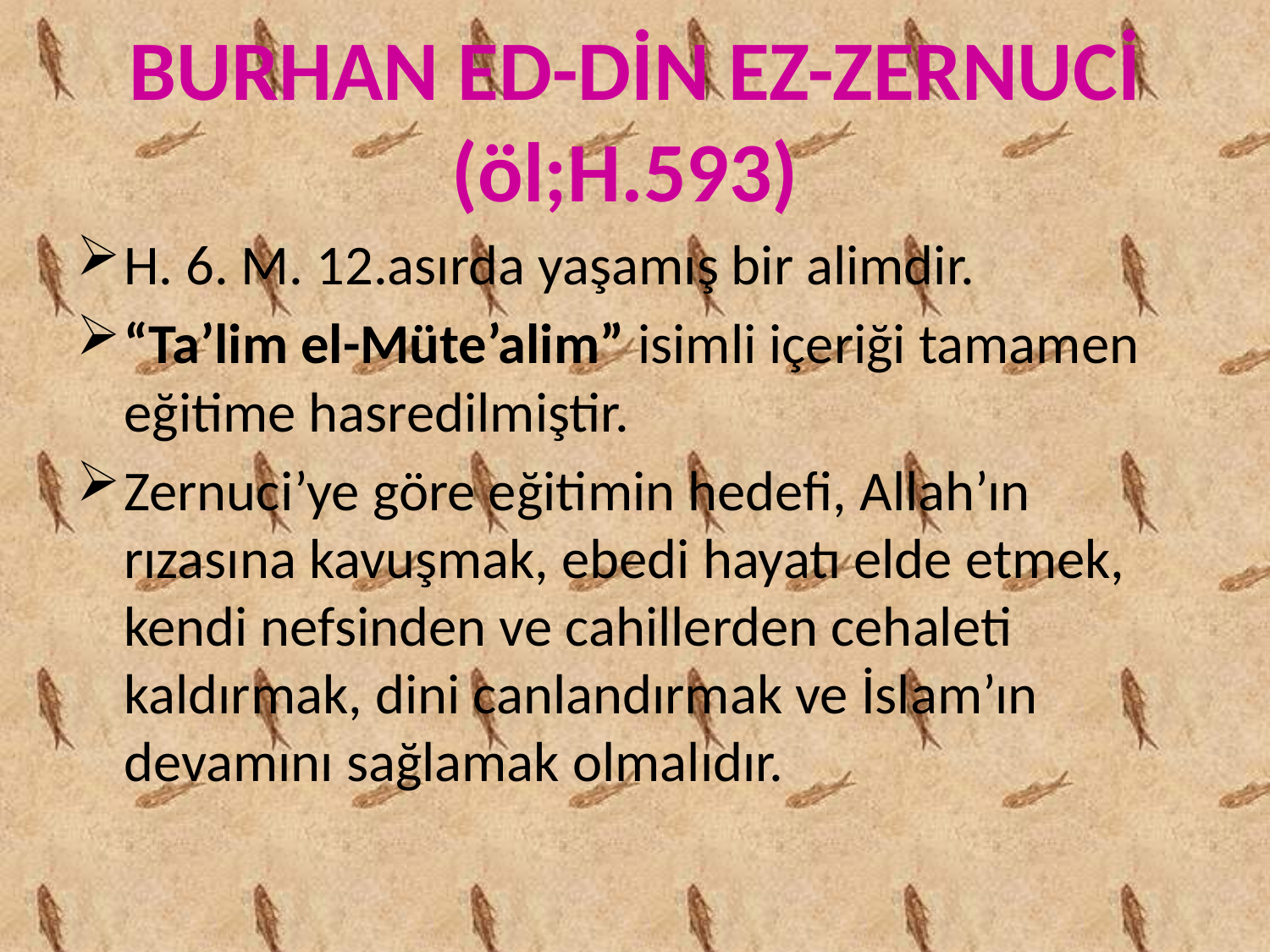

# BURHAN ED-DİN EZ-ZERNUCİ (öl;H.593)
H. 6. M. 12.asırda yaşamış bir alimdir.
“Ta’lim el-Müte’alim” isimli içeriği tamamen eğitime hasredilmiştir.
Zernuci’ye göre eğitimin hedefi, Allah’ın rızasına kavuşmak, ebedi hayatı elde etmek, kendi nefsinden ve cahillerden cehaleti kaldırmak, dini canlandırmak ve İslam’ın devamını sağlamak olmalıdır.